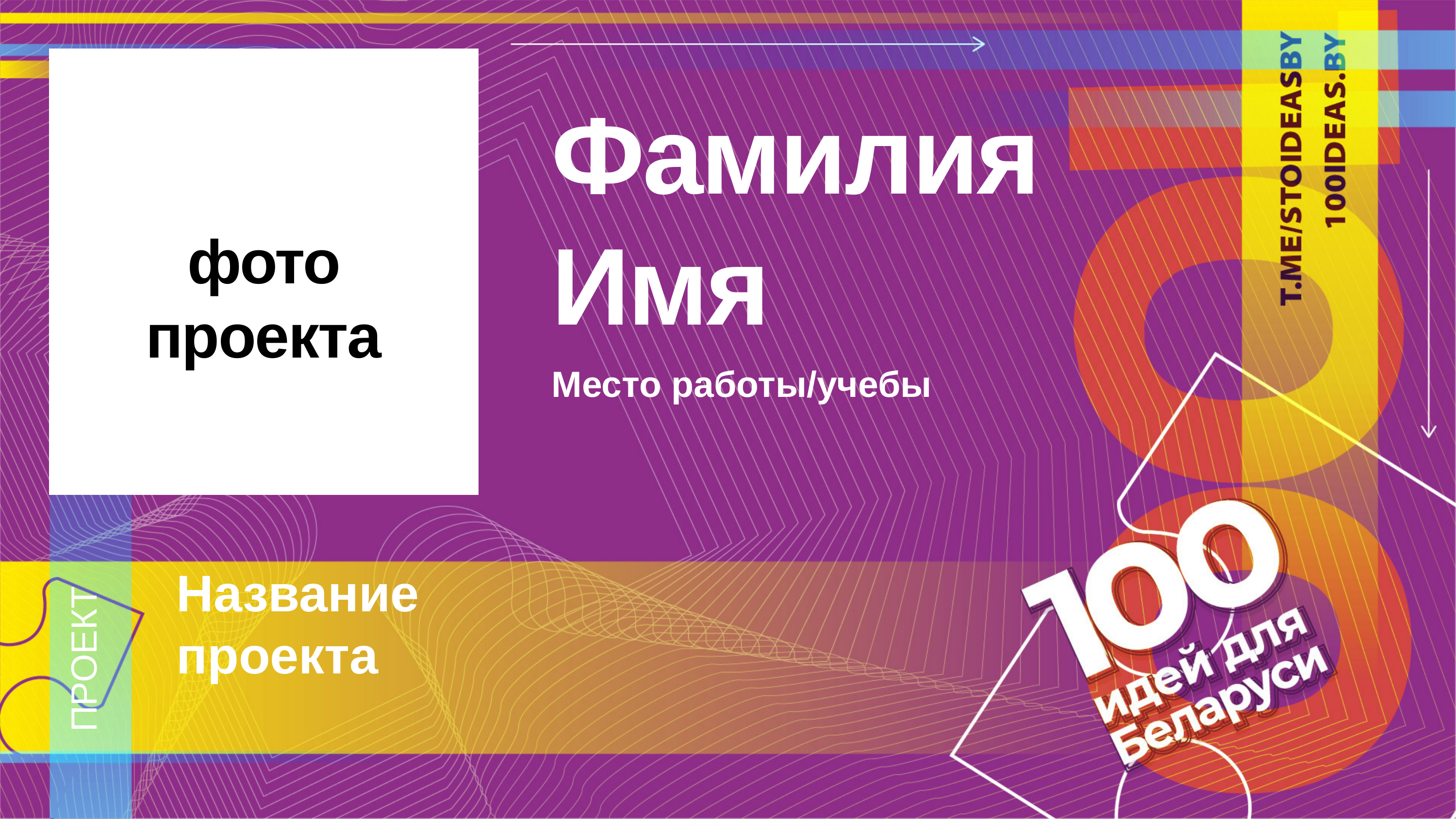

Фамилия
Имя
фото проекта
Место работы/учебы
Название проекта
ПРОЕКТ